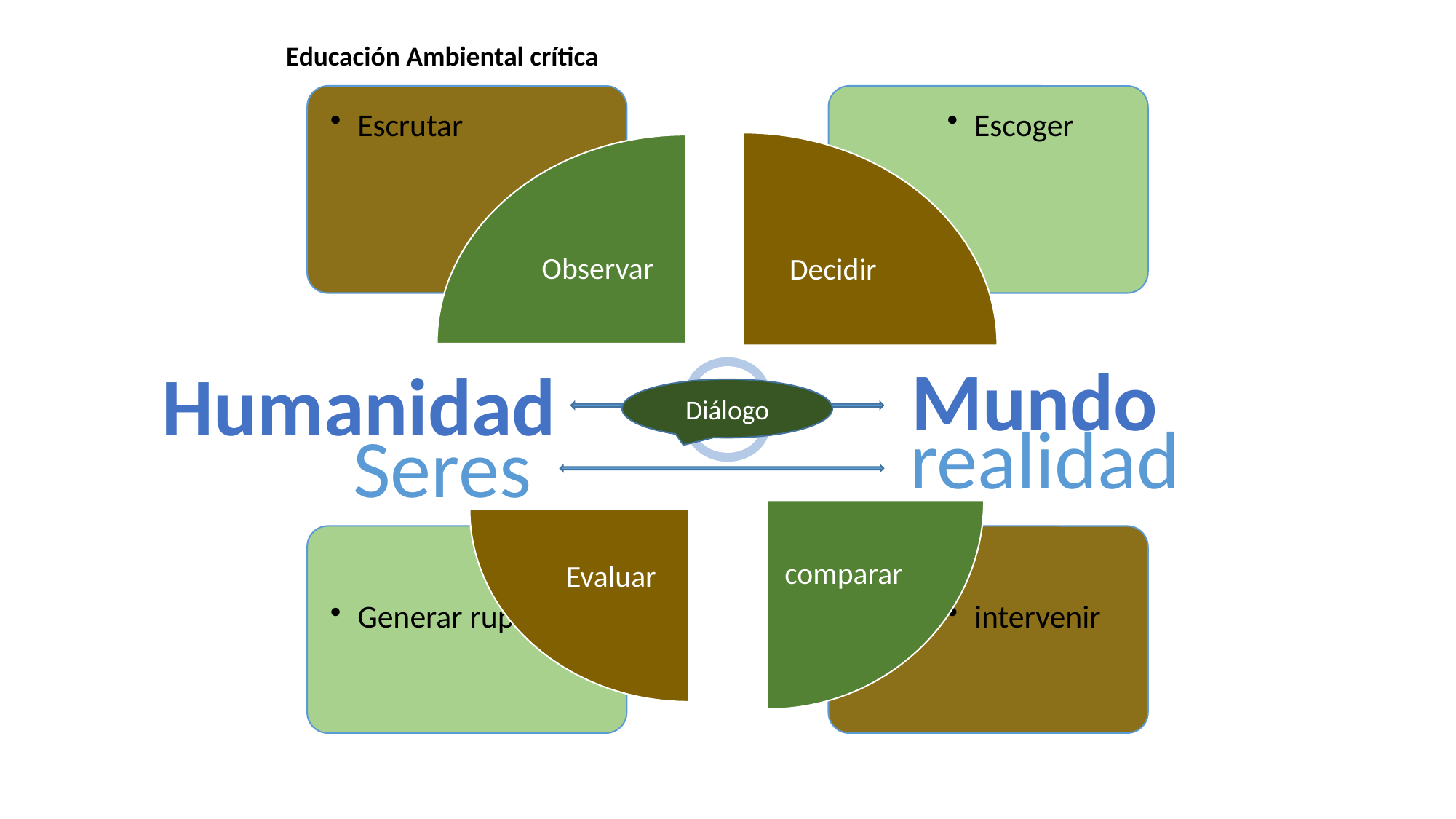

Educación Ambiental crítica
intervenir
Generar rupturas
Escoger
Escrutar

Observar
Decidir
comparar
Evaluar
Mundo
Humanidad
Diálogo
realidad

Seres